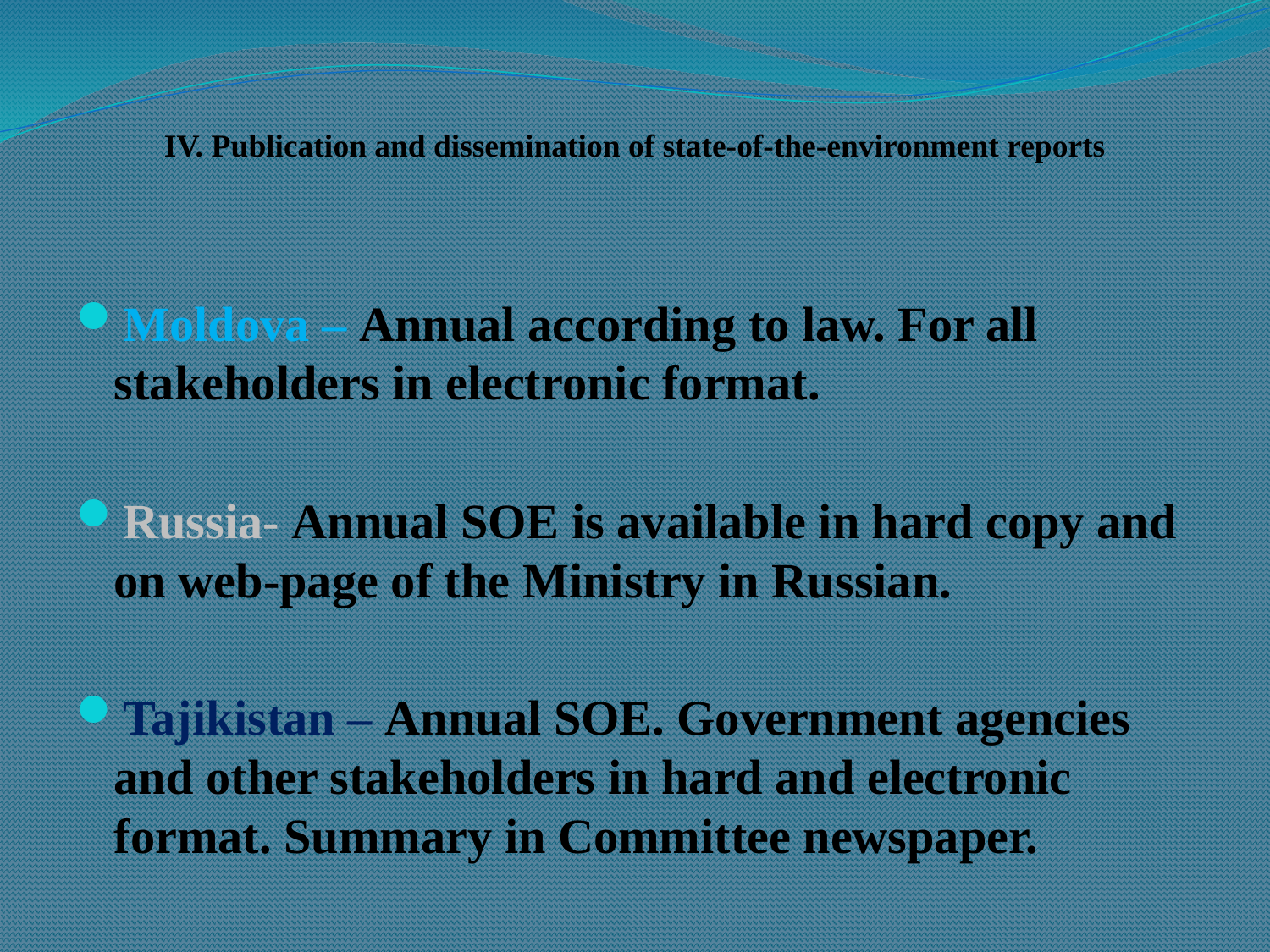

# IV. Publication and dissemination of state-of-the-environment reports
Moldova – Annual according to law. For all stakeholders in electronic format.

Russia- Annual SOE is available in hard copy and on web-page of the Ministry in Russian.

Tajikistan – Annual SOE. Government agencies and other stakeholders in hard and electronic format. Summary in Committee newspaper.